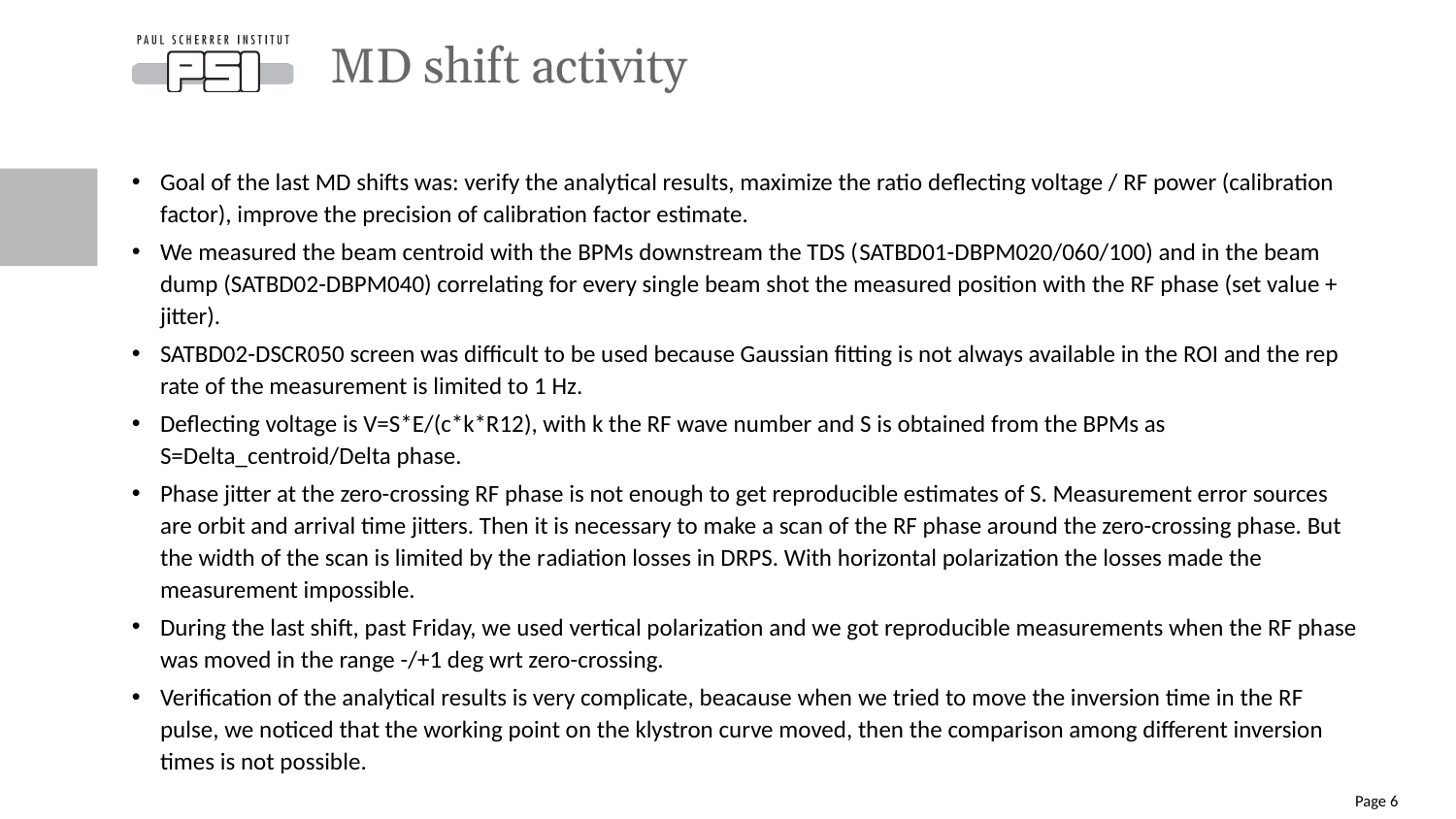

# MD shift activity
Goal of the last MD shifts was: verify the analytical results, maximize the ratio deflecting voltage / RF power (calibration factor), improve the precision of calibration factor estimate.
We measured the beam centroid with the BPMs downstream the TDS (SATBD01-DBPM020/060/100) and in the beam dump (SATBD02-DBPM040) correlating for every single beam shot the measured position with the RF phase (set value + jitter).
SATBD02-DSCR050 screen was difficult to be used because Gaussian fitting is not always available in the ROI and the rep rate of the measurement is limited to 1 Hz.
Deflecting voltage is V=S*E/(c*k*R12), with k the RF wave number and S is obtained from the BPMs as S=Delta_centroid/Delta phase.
Phase jitter at the zero-crossing RF phase is not enough to get reproducible estimates of S. Measurement error sources are orbit and arrival time jitters. Then it is necessary to make a scan of the RF phase around the zero-crossing phase. But the width of the scan is limited by the radiation losses in DRPS. With horizontal polarization the losses made the measurement impossible.
During the last shift, past Friday, we used vertical polarization and we got reproducible measurements when the RF phase was moved in the range -/+1 deg wrt zero-crossing.
Verification of the analytical results is very complicate, beacause when we tried to move the inversion time in the RF pulse, we noticed that the working point on the klystron curve moved, then the comparison among different inversion times is not possible.

Page 6